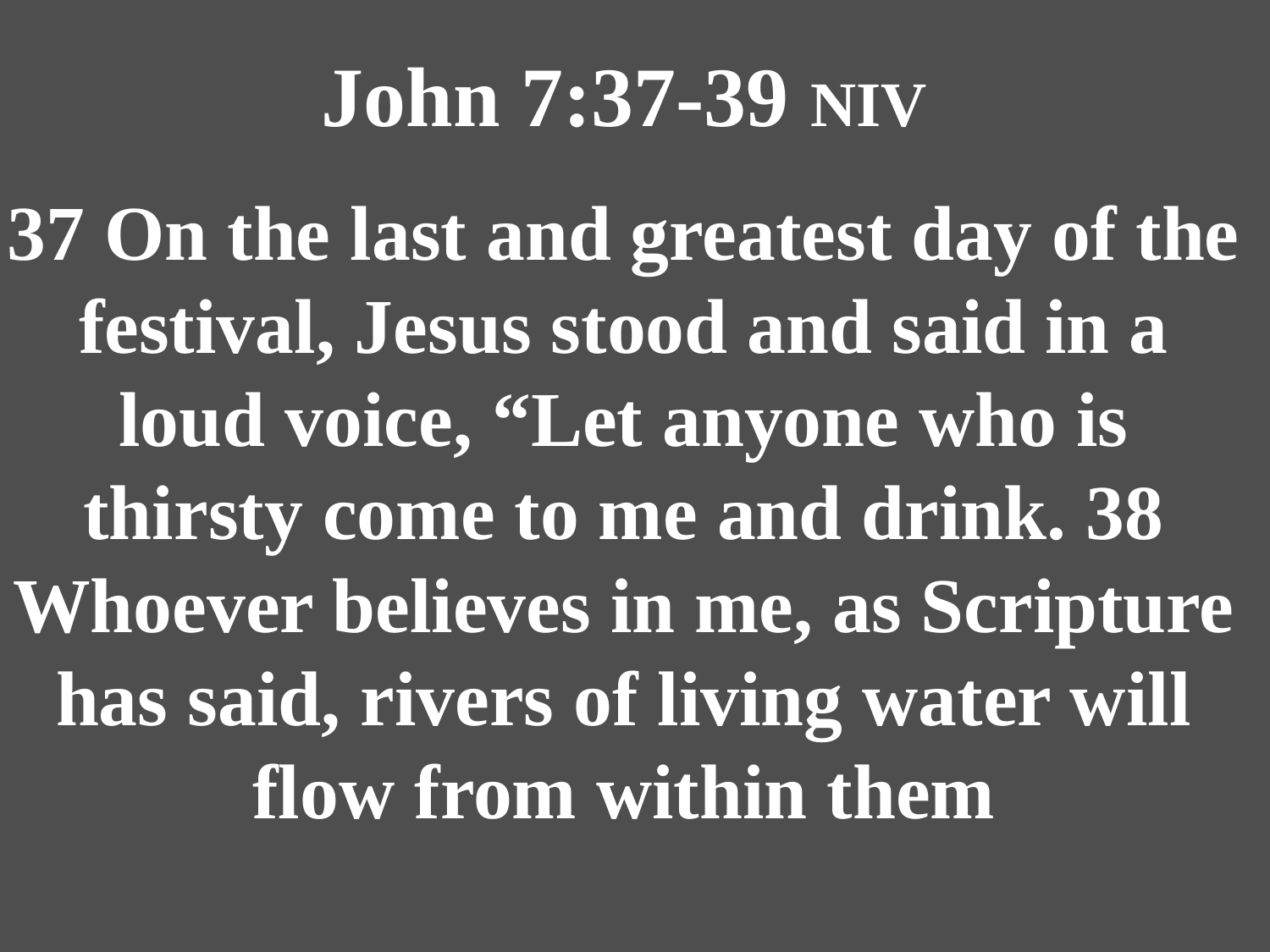

John 7:37-39 NIV
37 On the last and greatest day of the festival, Jesus stood and said in a loud voice, “Let anyone who is thirsty come to me and drink. 38 Whoever believes in me, as Scripture has said, rivers of living water will flow from within them